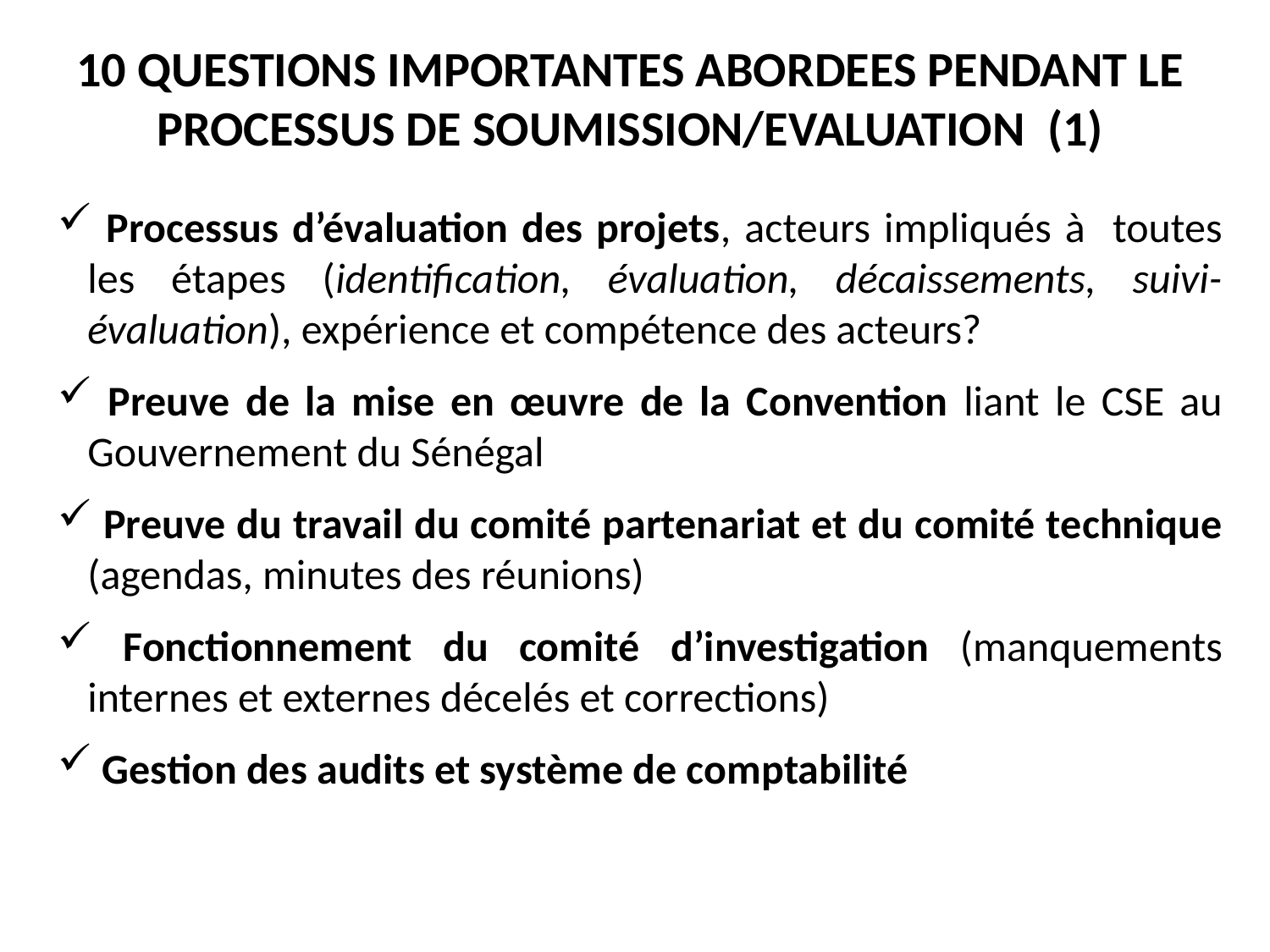

# 10 QUESTIONS IMPORTANTES ABORDEES PENDANT LE PROCESSUS DE SOUMISSION/EVALUATION  (1)
 Processus d’évaluation des projets, acteurs impliqués à  toutes les étapes (identification, évaluation, décaissements, suivi-évaluation), expérience et compétence des acteurs?
 Preuve de la mise en œuvre de la Convention liant le CSE au Gouvernement du Sénégal
 Preuve du travail du comité partenariat et du comité technique (agendas, minutes des réunions)
 Fonctionnement du comité d’investigation (manquements internes et externes décelés et corrections)
 Gestion des audits et système de comptabilité